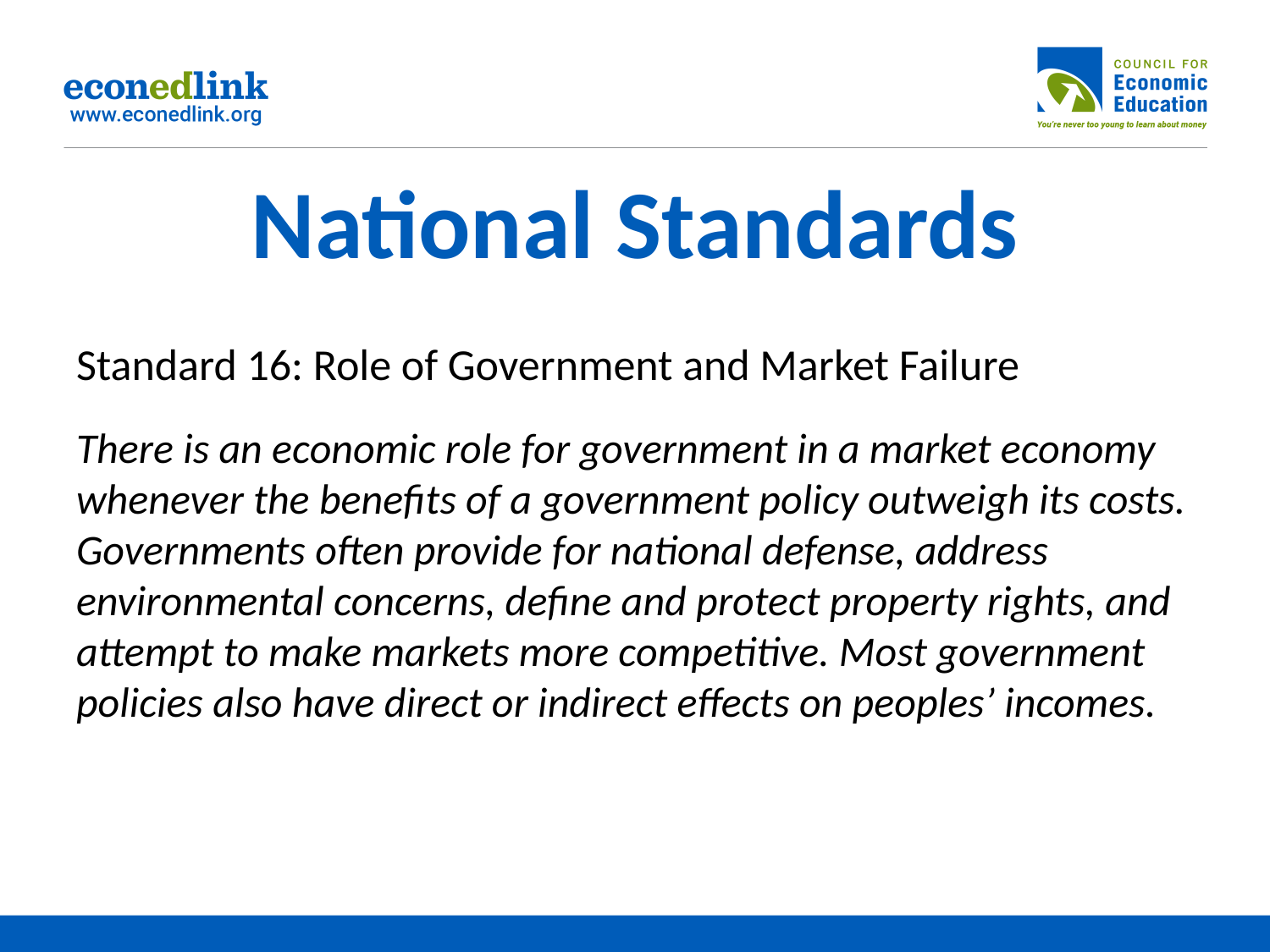

# National Standards
Standard 16: Role of Government and Market Failure
There is an economic role for government in a market economy whenever the benefits of a government policy outweigh its costs. Governments often provide for national defense, address environmental concerns, define and protect property rights, and attempt to make markets more competitive. Most government policies also have direct or indirect effects on peoples’ incomes.